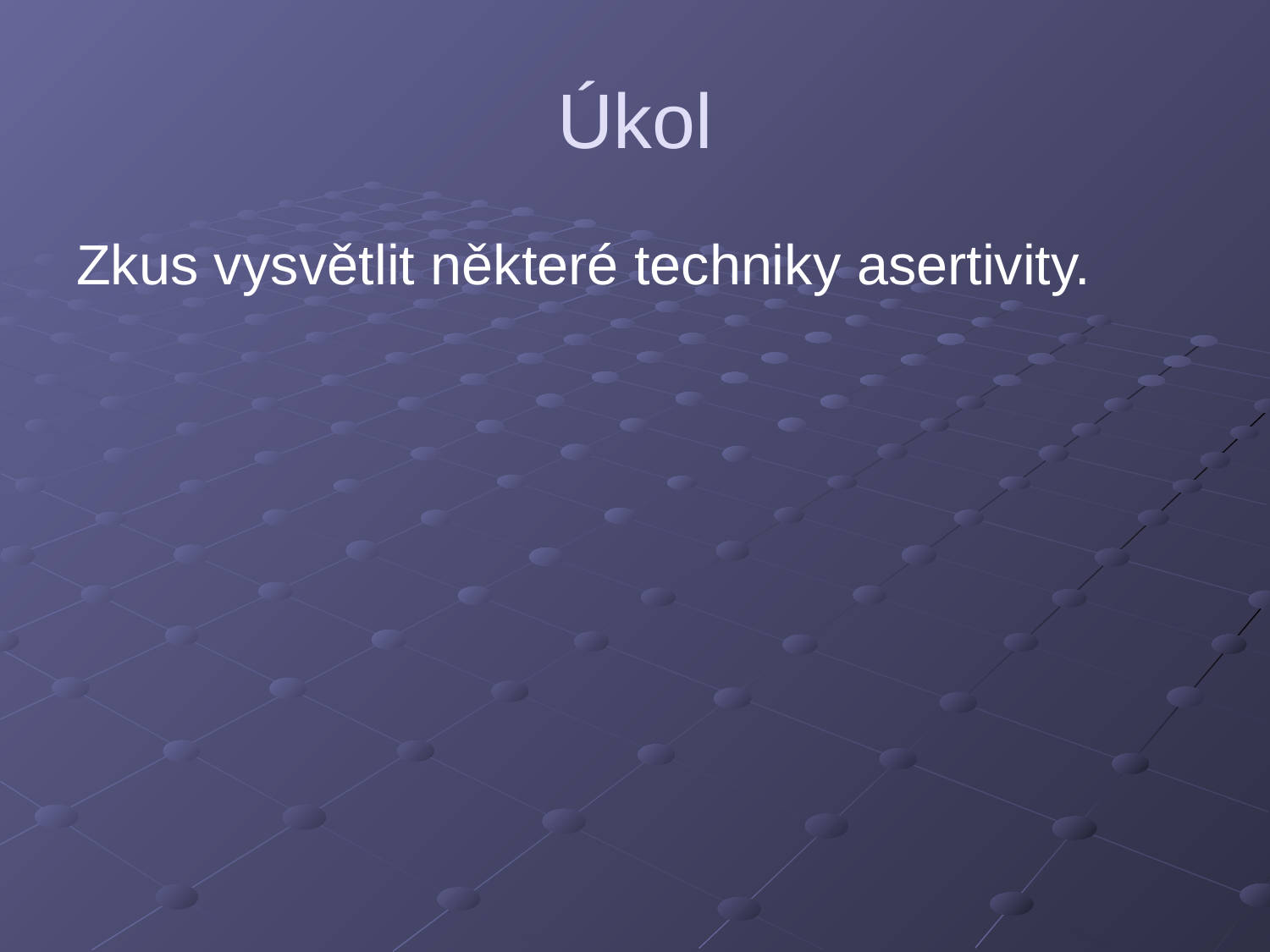

# Úkol
Zkus vysvětlit některé techniky asertivity.